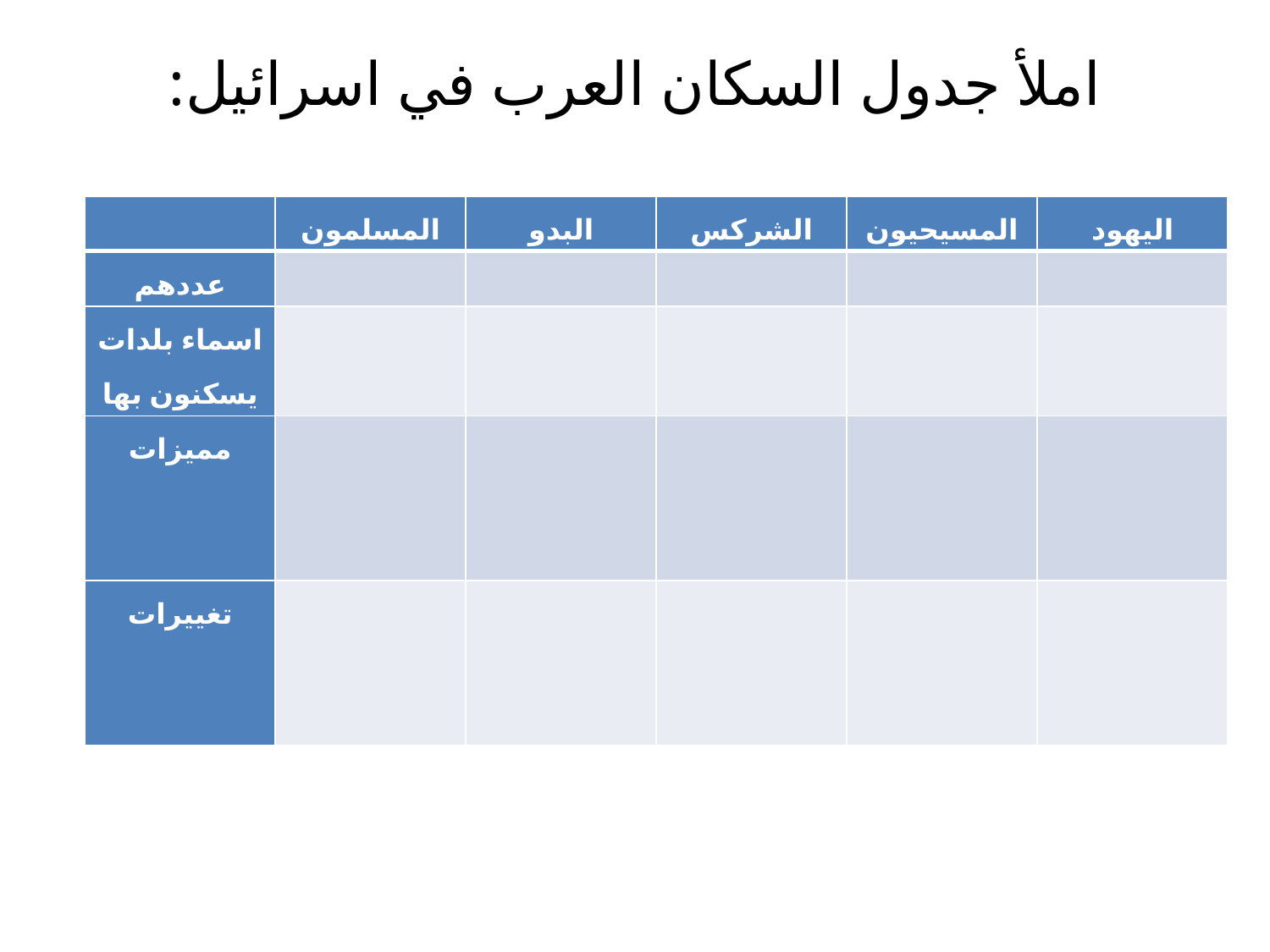

# املأ جدول السكان العرب في اسرائيل:
|  | المسلمون | البدو | الشركس | المسيحيون | اليهود |
| --- | --- | --- | --- | --- | --- |
| عددهم |  |  |  |  |  |
| اسماء بلدات يسكنون بها |  |  |  |  |  |
| مميزات |  |  |  |  |  |
| تغييرات |  |  |  |  |  |